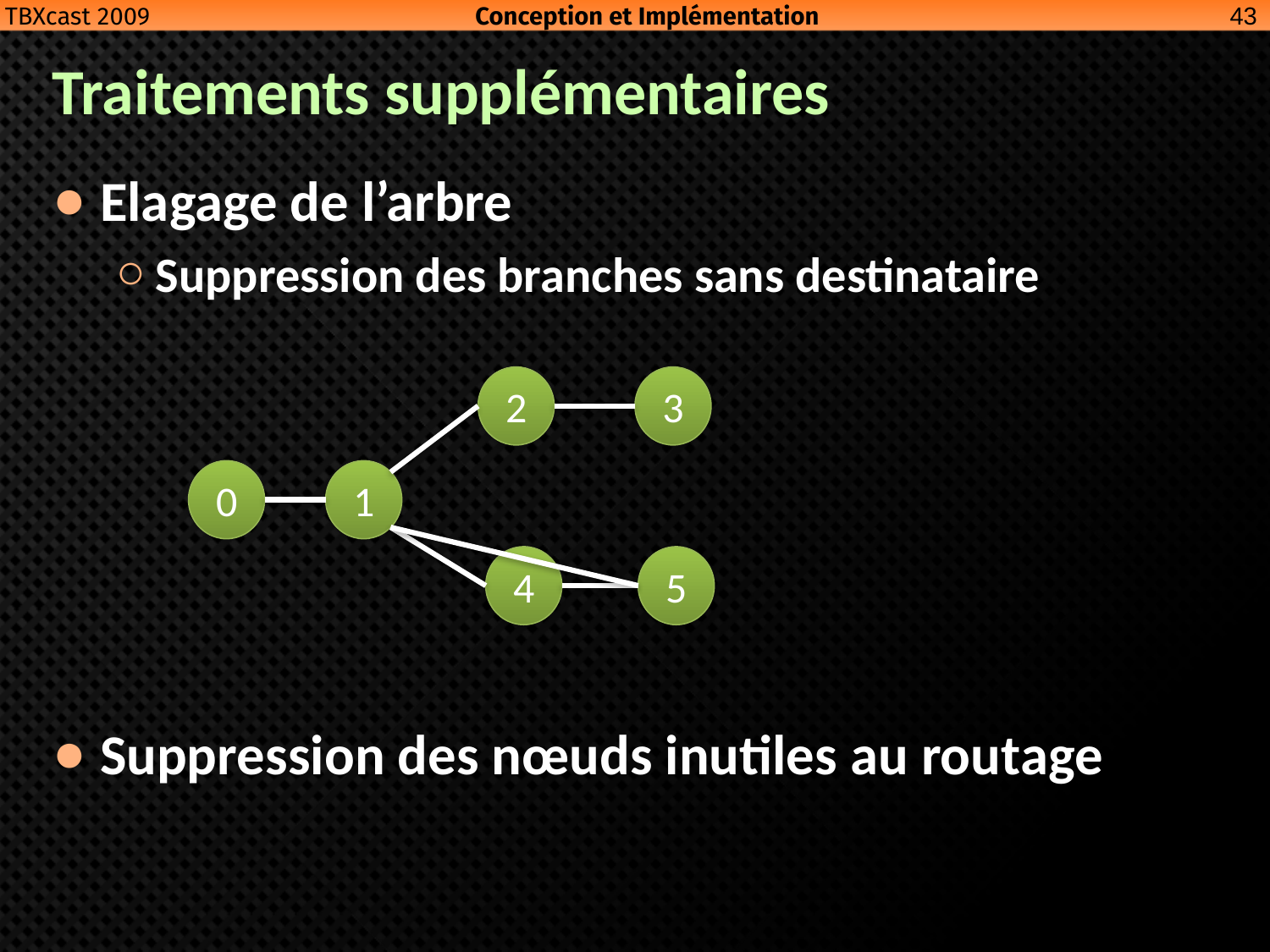

Conception et Implémentation
43
TBXcast 2009
# Traitements supplémentaires
Elagage de l’arbre
Suppression des branches sans destinataire

Suppression des nœuds inutiles au routage
2
3
0
1
5
4